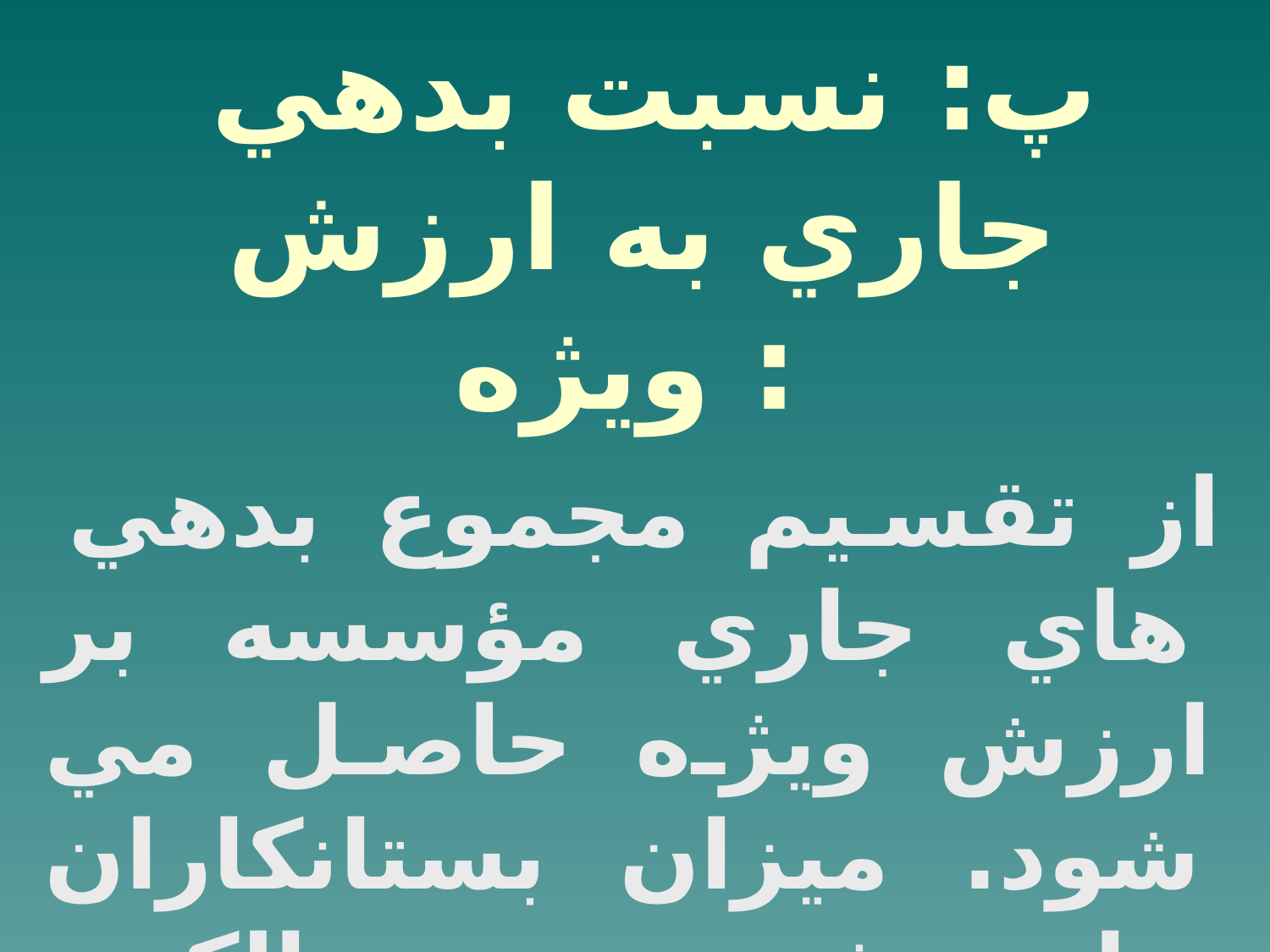

پ: نسبت بدهي جاري به ارزش ويژه :
از تقسيم مجموع بدهي هاي جاري مؤسسه بر ارزش ويژه حاصل مي شود. ميزان بستانكاران جاري ثبت به مالكيت صاحب يا صاحبان مؤسسه. اين ثبت به طلبكاران